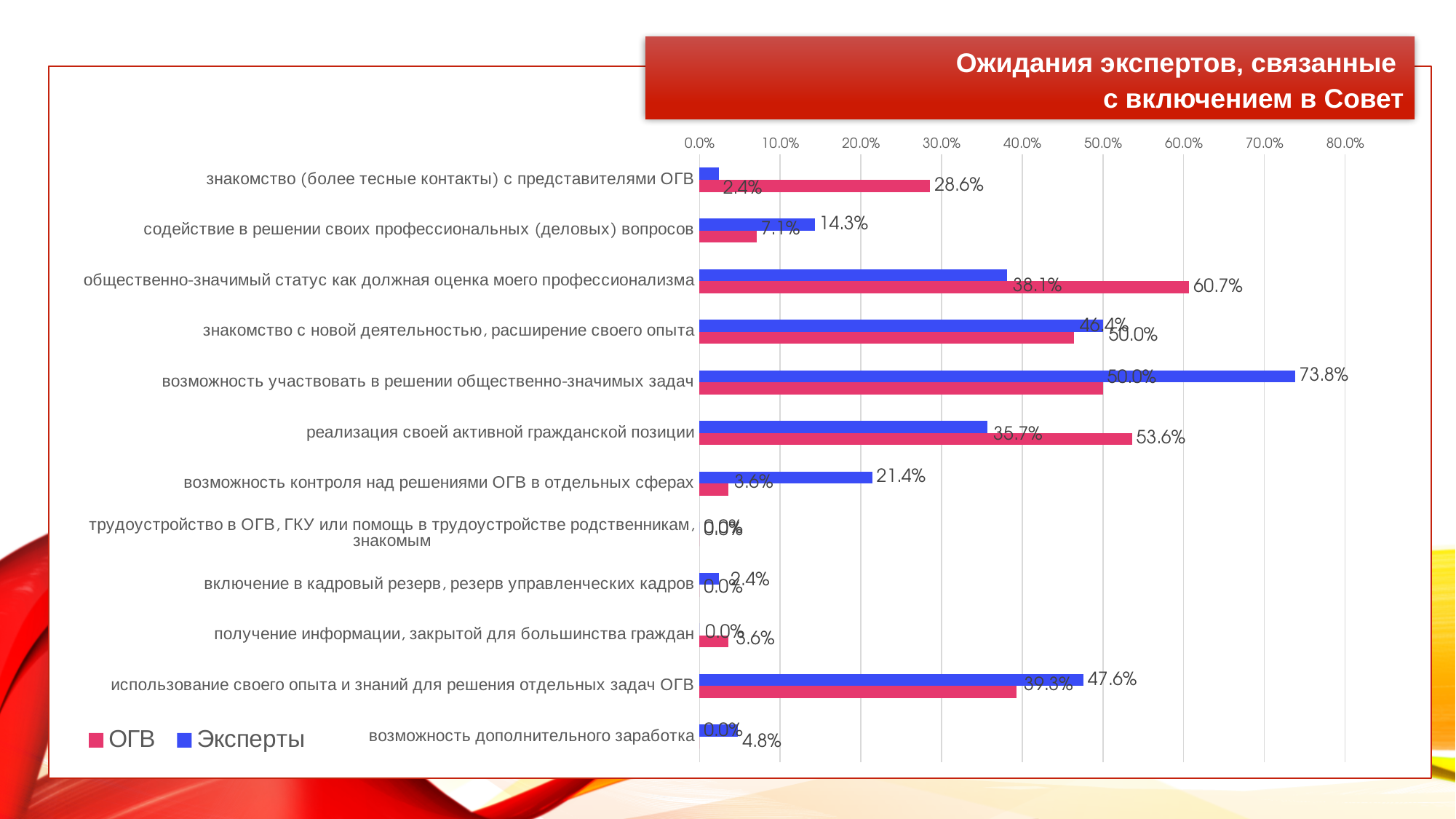

Ожидания экспертов, связанные
с включением в Совет
24

### Chart

| Category | Эксперты | ОГВ |
|---|---|---|
| знакомство (более тесные контакты) с представителями ОГВ | 0.024 | 0.286 |
| содействие в решении своих профессиональных (деловых) вопросов | 0.143 | 0.071 |
| общественно-значимый статус как должная оценка моего профессионализма | 0.381 | 0.607 |
| знакомство с новой деятельностью, расширение своего опыта | 0.5 | 0.464 |
| возможность участвовать в решении общественно-значимых задач | 0.738 | 0.5 |
| реализация своей активной гражданской позиции | 0.357 | 0.536 |
| возможность контроля над решениями ОГВ в отдельных сферах | 0.214 | 0.036 |
| трудоустройство в ОГВ, ГКУ или помощь в трудоустройстве родственникам, знакомым | 0.0 | 0.0 |
| включение в кадровый резерв, резерв управленческих кадров | 0.024 | 0.0 |
| получение информации, закрытой для большинства граждан | 0.0 | 0.036 |
| использование своего опыта и знаний для решения отдельных задач ОГВ | 0.476 | 0.393 |
| возможность дополнительного заработка | 0.048 | 0.0 |